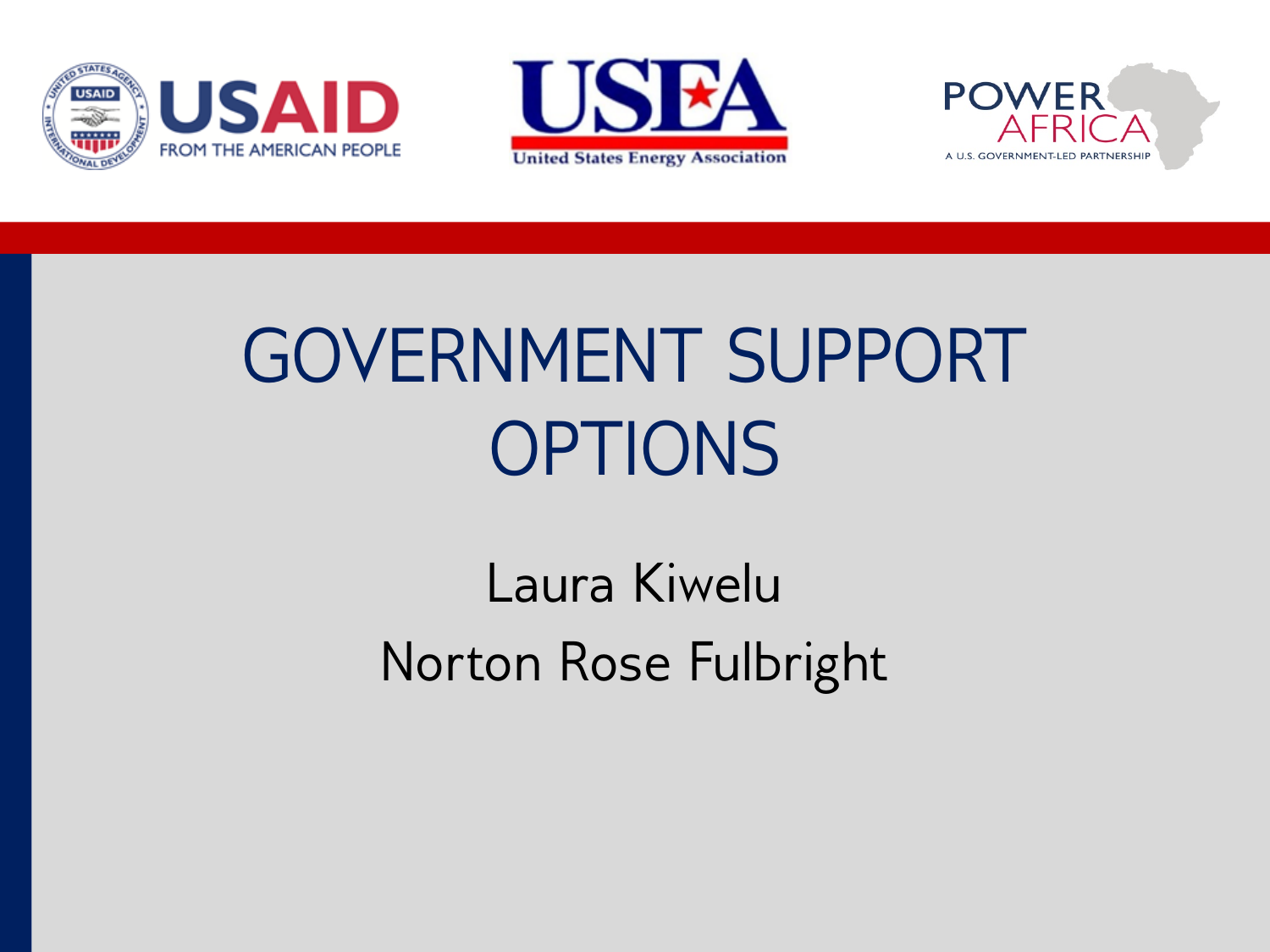

# GOVERNMENT SUPPORT OPTIONS
Laura Kiwelu
Norton Rose Fulbright